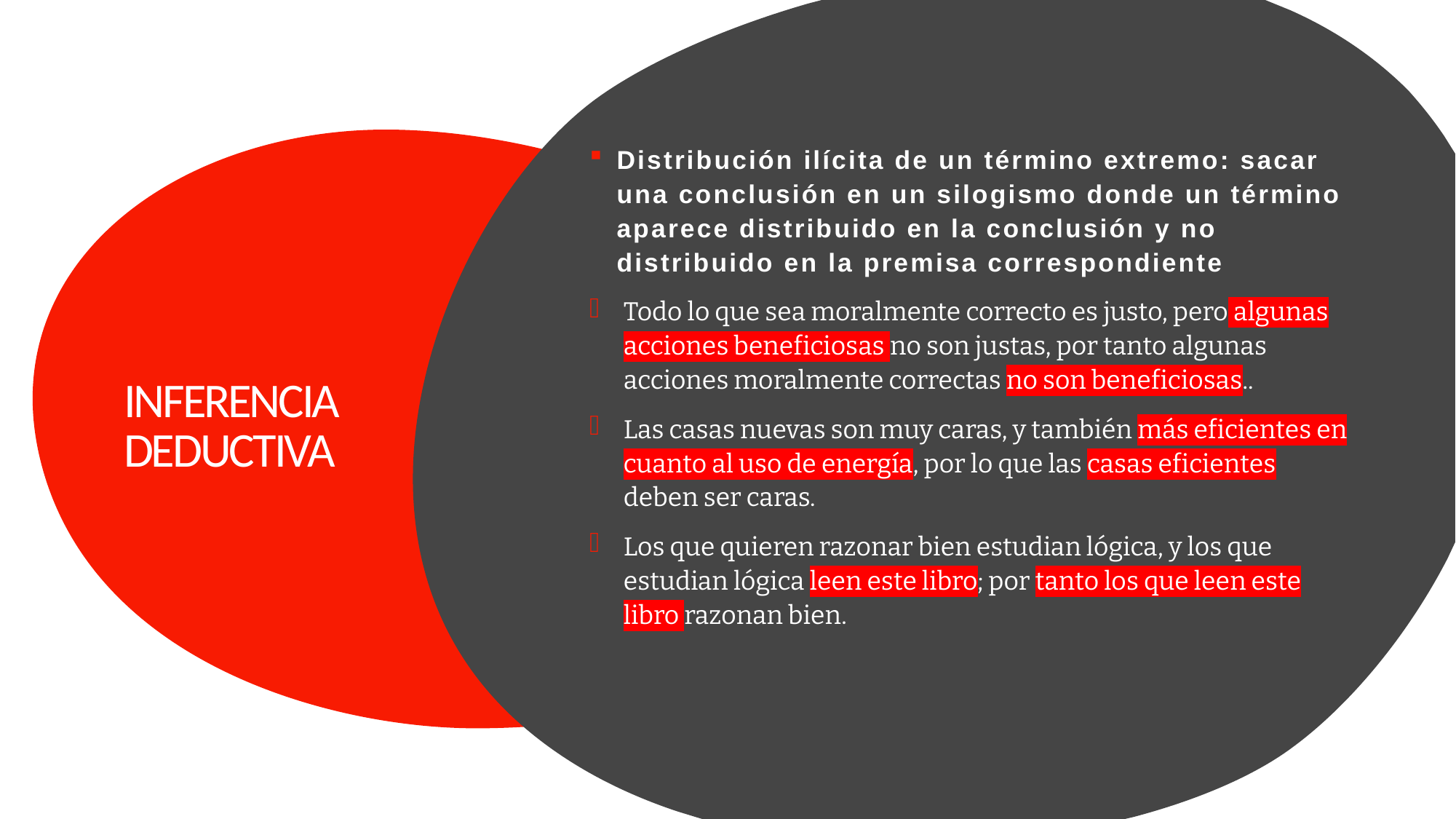

Distribución ilícita de un término extremo: sacar una conclusión en un silogismo donde un término aparece distribuido en la conclusión y no distribuido en la premisa correspondiente
Todo lo que sea moralmente correcto es justo, pero algunas acciones beneficiosas no son justas, por tanto algunas acciones moralmente correctas no son beneficiosas..
Las casas nuevas son muy caras, y también más eficientes en cuanto al uso de energía, por lo que las casas eficientes deben ser caras.
Los que quieren razonar bien estudian lógica, y los que estudian lógica leen este libro; por tanto los que leen este libro razonan bien.

# INFERENCIA DEDUCTIVA